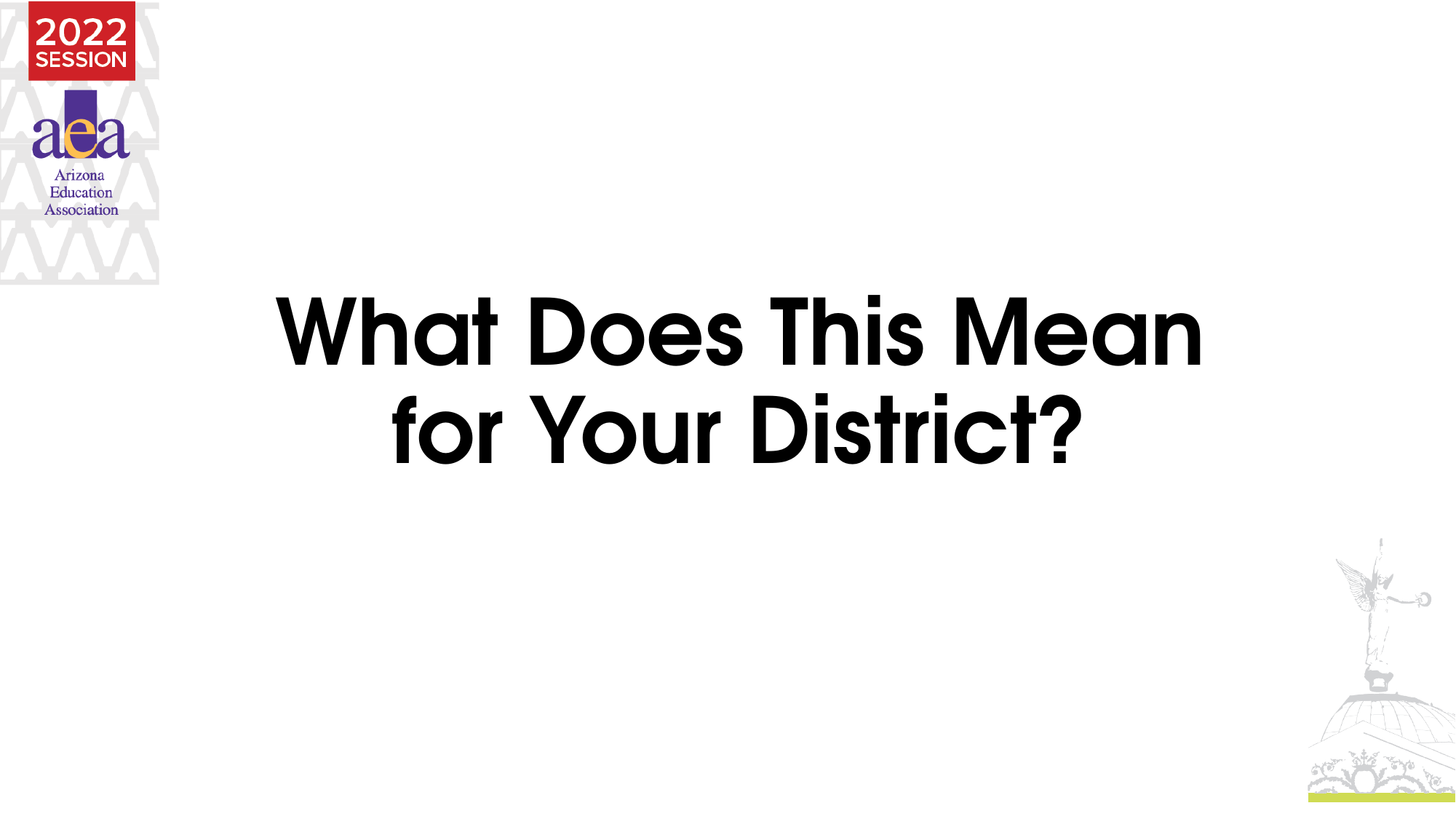

# What Does This Mean for Your District?